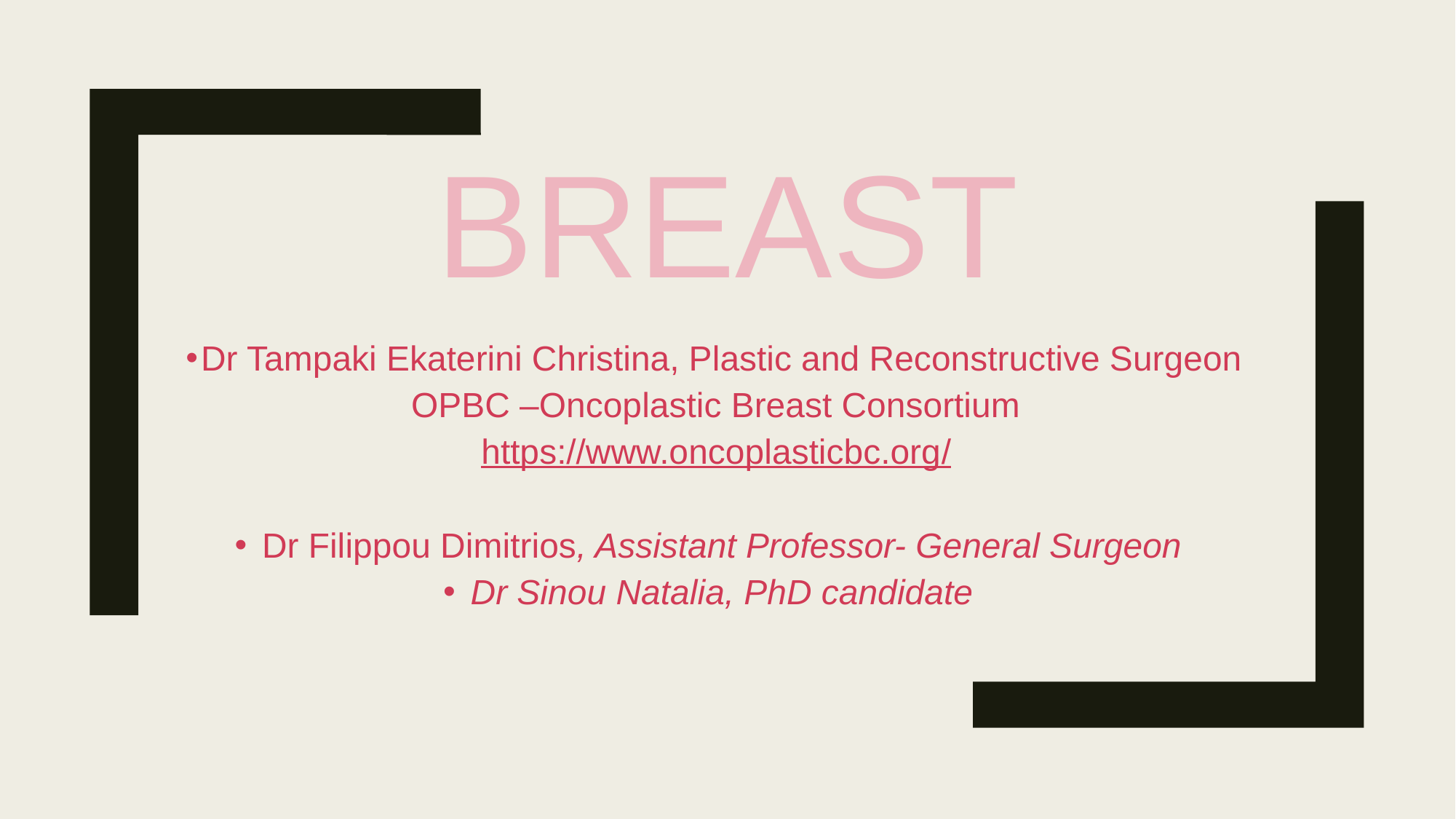

# breast
Dr Tampaki Ekaterini Christina, Plastic and Reconstructive Surgeon
OPBC –Oncoplastic Breast Consortium
https://www.oncoplasticbc.org/

Dr Filippou Dimitrios, Assistant Professor- General Surgeon
Dr Sinou Natalia, PhD candidate